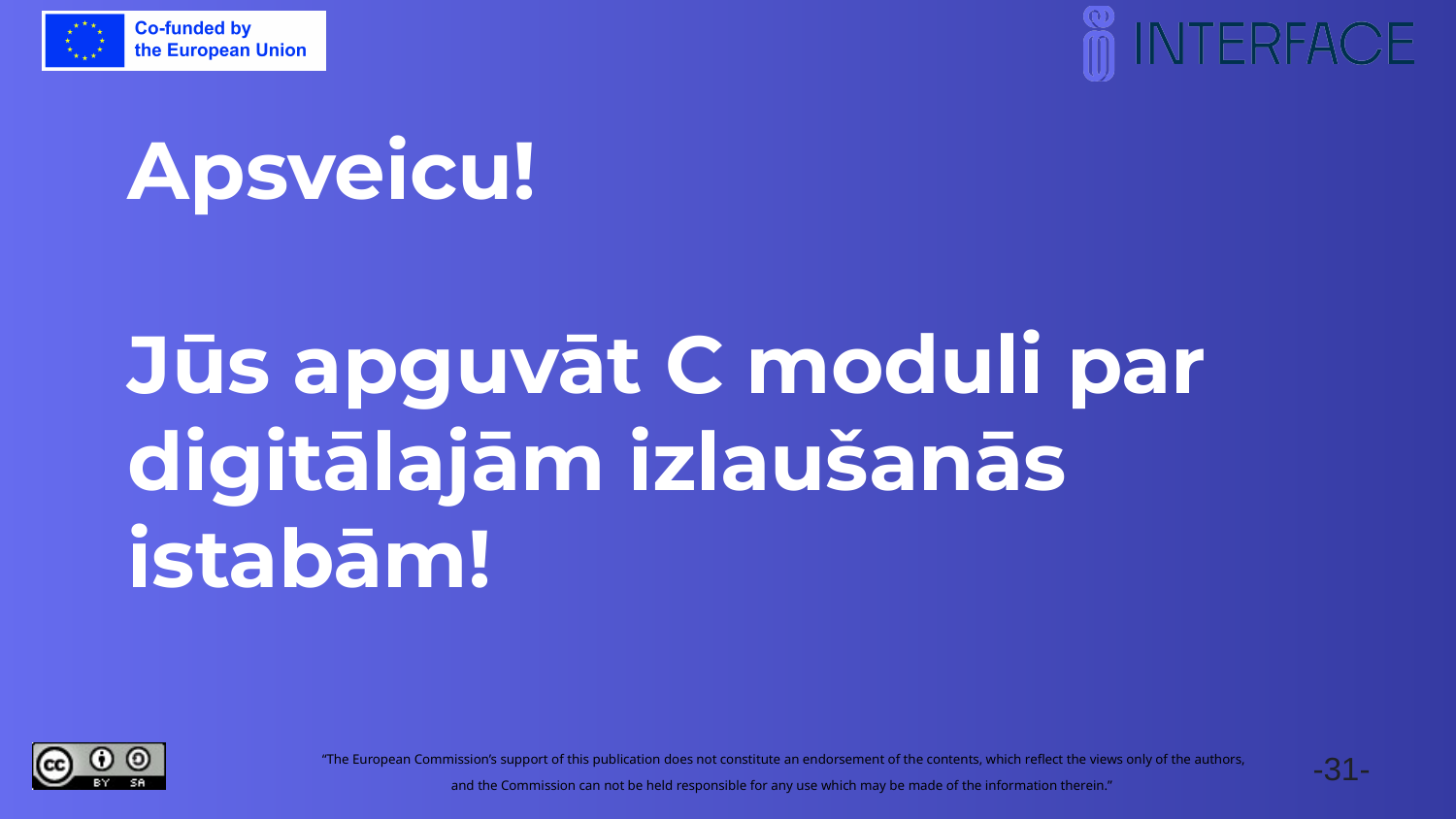

Apsveicu!

Jūs apguvāt C moduli par digitālajām izlaušanās istabām!